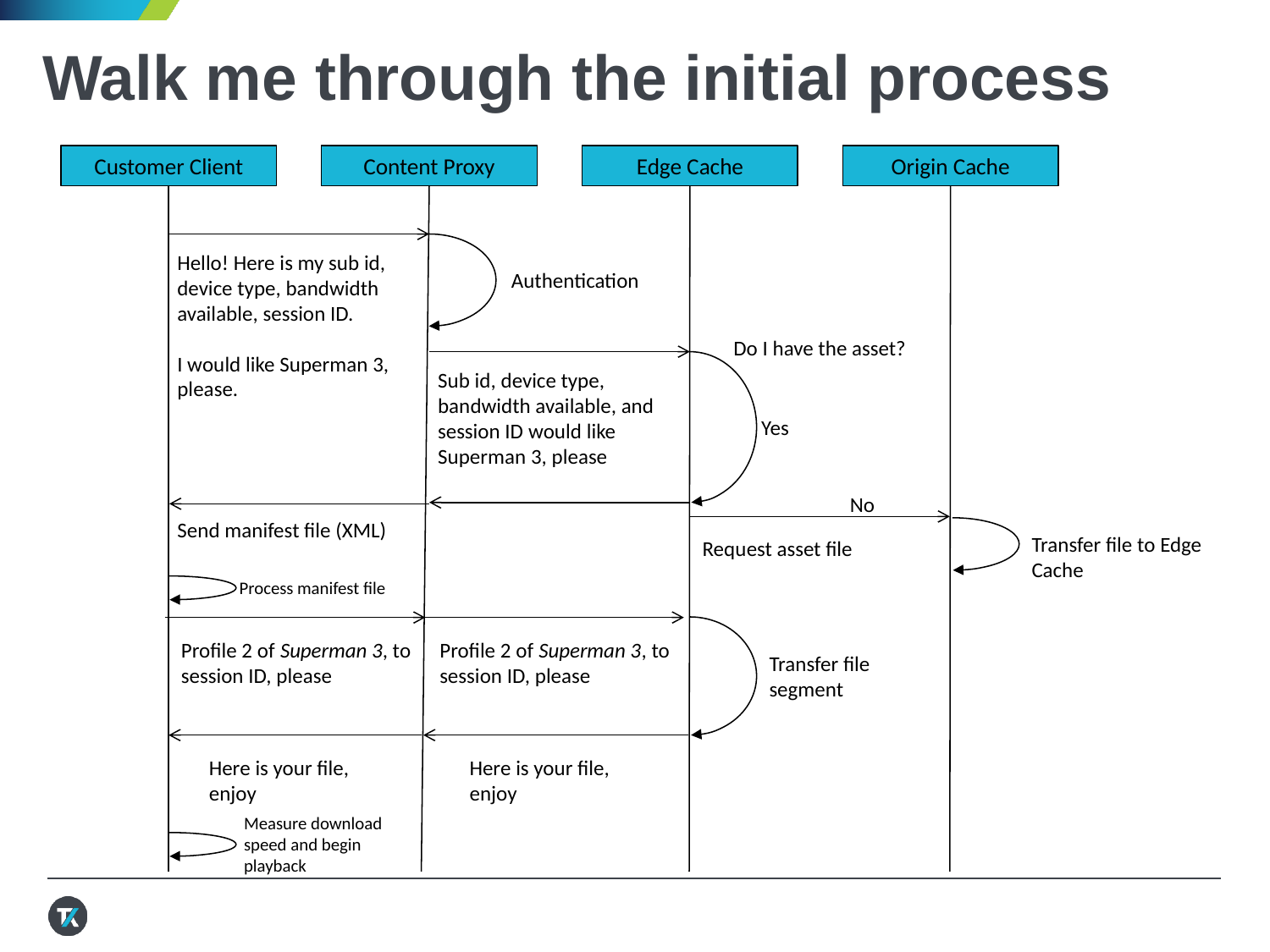

# Walk me through the initial process
Content Proxy
Edge Cache
Origin Cache
Customer Client

Hello! Here is my sub id, device type, bandwidth available, session ID.

I would like Superman 3, please.
Authentication
Do I have the asset?

Sub id, device type, bandwidth available, and session ID would like Superman 3, please
Yes
No
Send manifest file (XML)

Transfer file to Edge Cache
Request asset file
Process manifest file

Profile 2 of Superman 3, to session ID, please
Profile 2 of Superman 3, to session ID, please
Transfer file segment
Here is your file, enjoy
Here is your file, enjoy
Measure download speed and begin playback